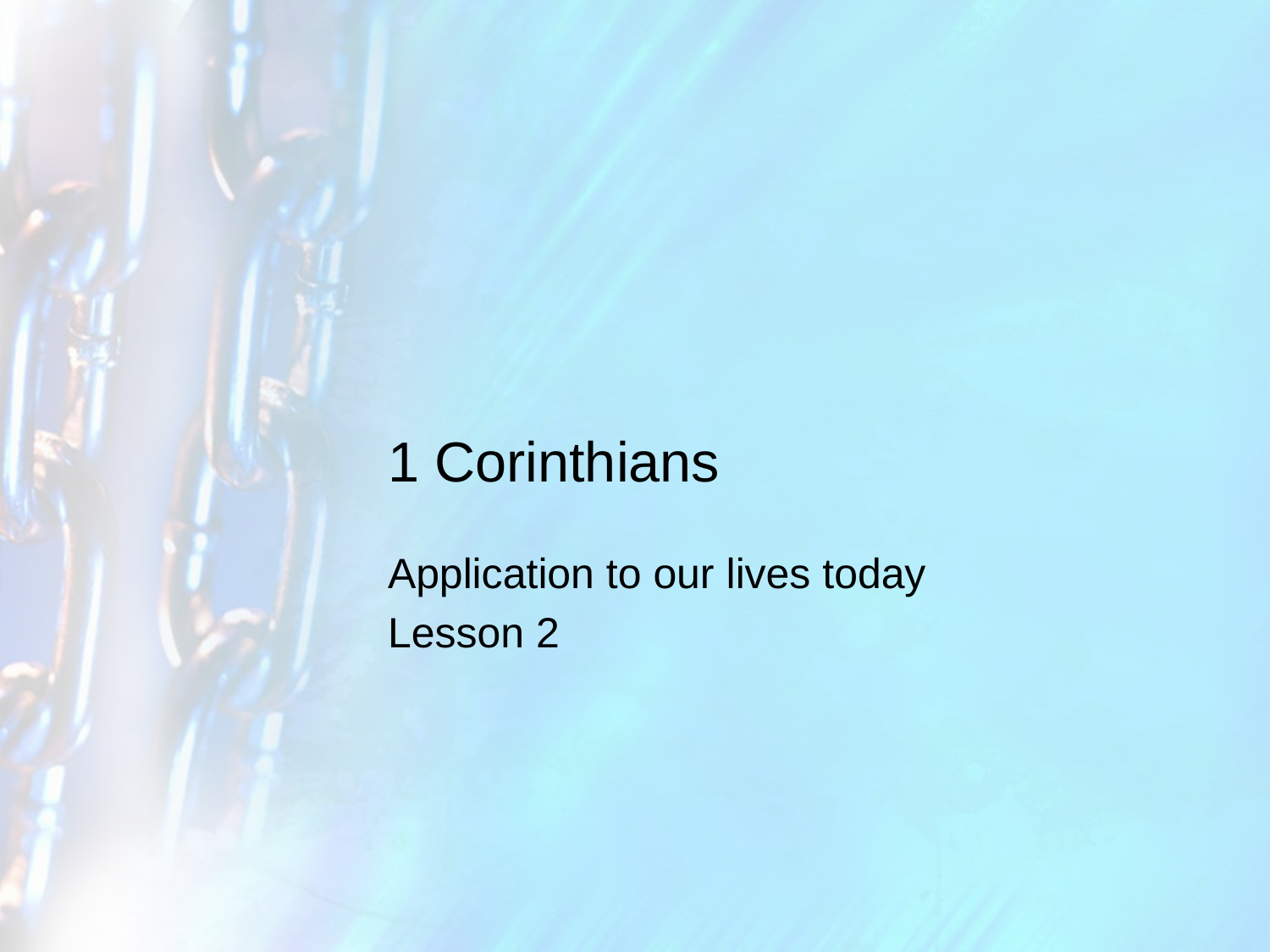

# 1 Corinthians
Application to our lives today
Lesson 2